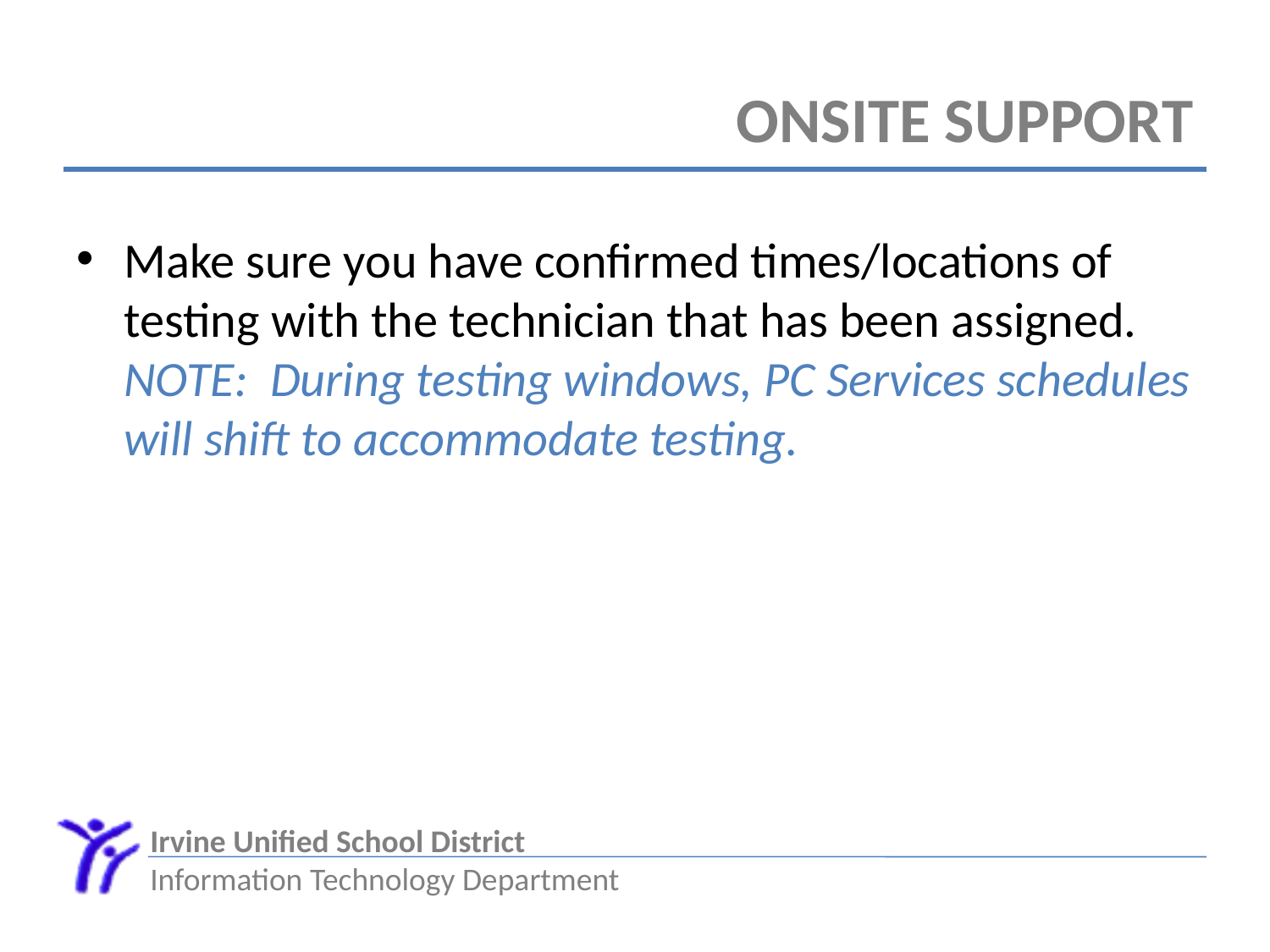

# Onsite Support
Make sure you have confirmed times/locations of testing with the technician that has been assigned.  NOTE:  During testing windows, PC Services schedules will shift to accommodate testing.